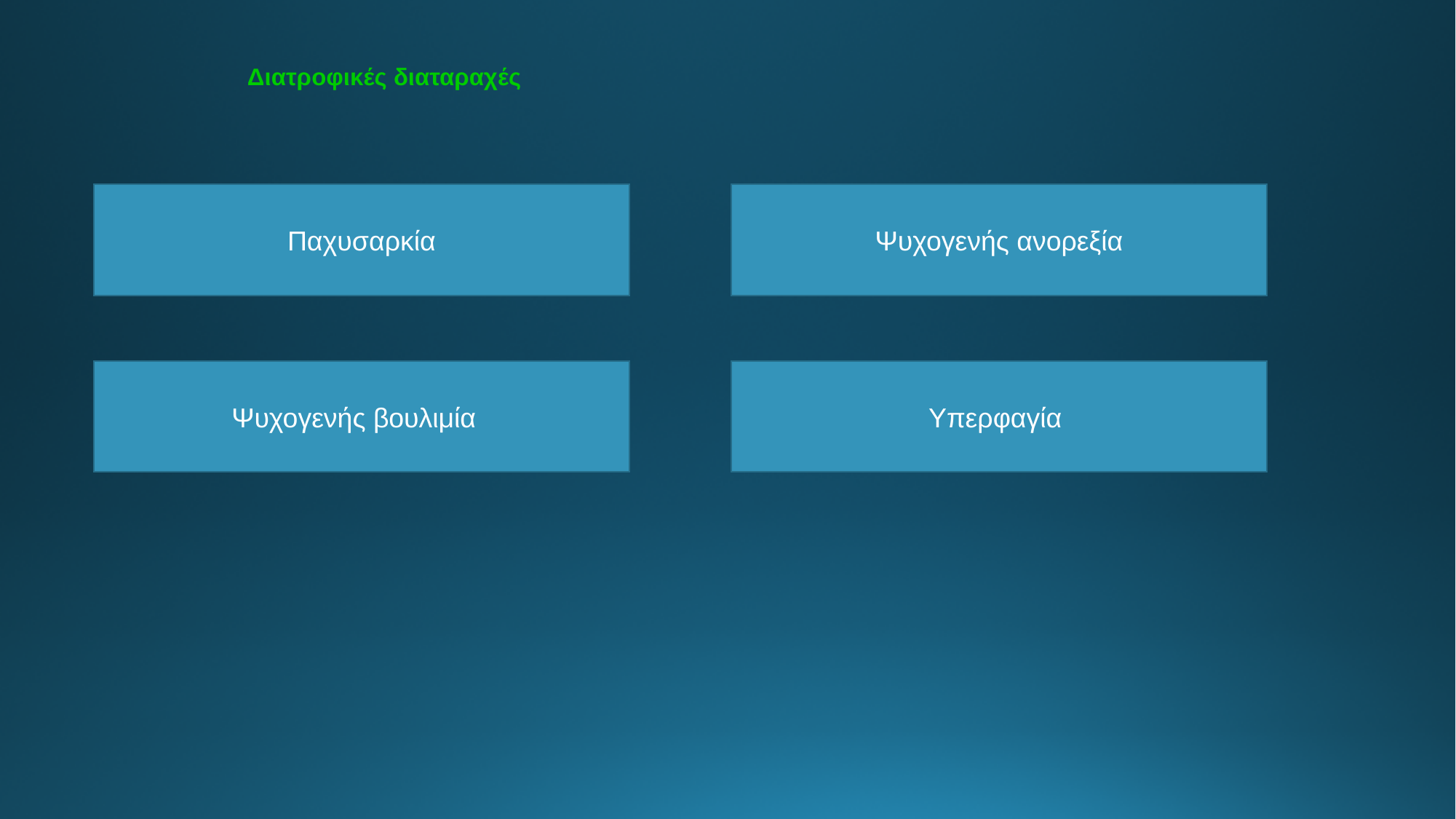

# Διατροφικές διαταραχές
Ψυχογενής ανορεξία
Παχυσαρκία
Υπερφαγία
Ψυχογενής βουλιμία